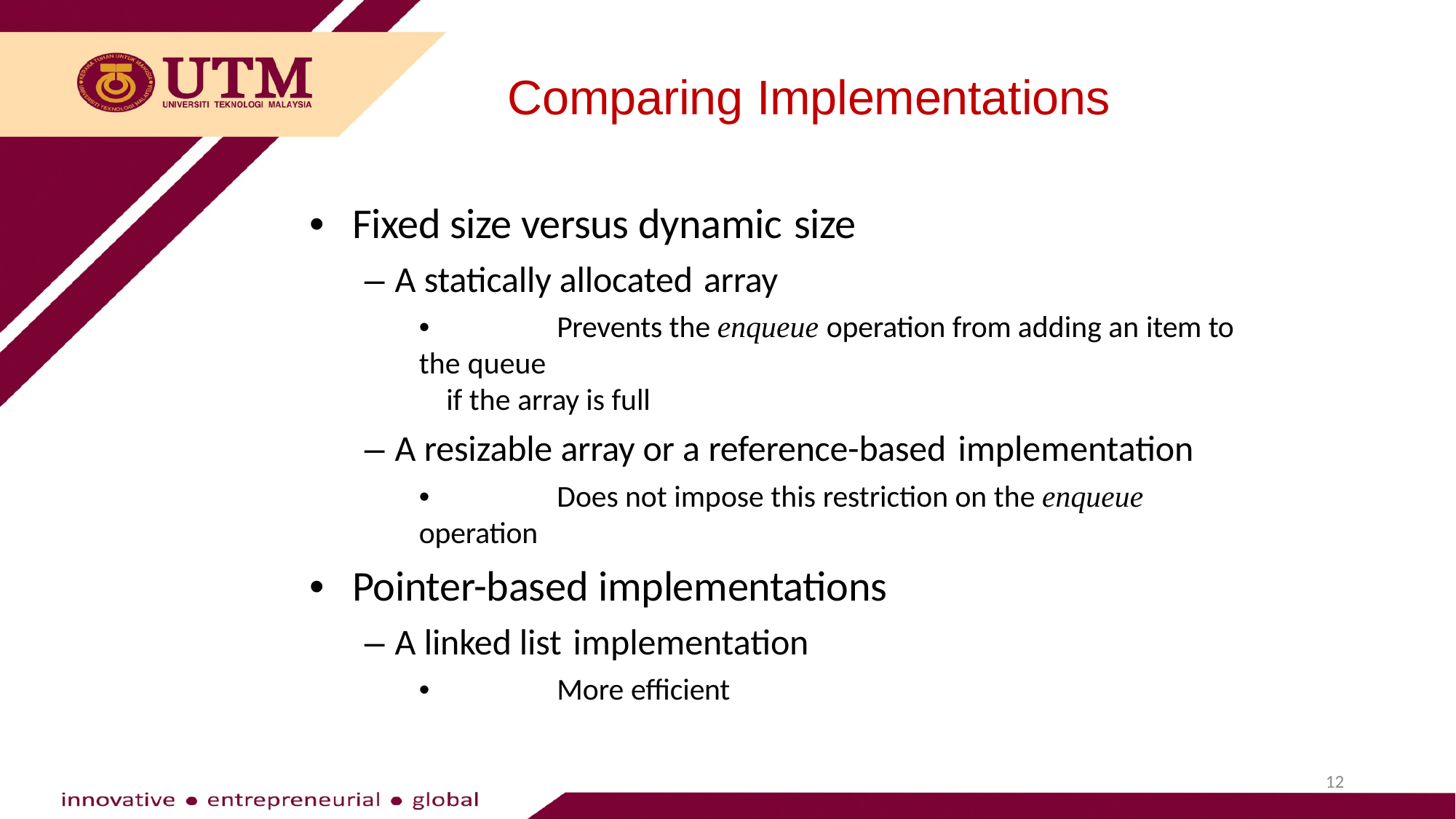

Comparing Implementations
•	Fixed size versus dynamic size
– A statically allocated array
•	Prevents the enqueue operation from adding an item to the queue
if the array is full
– A resizable array or a reference-based implementation
•	Does not impose this restriction on the enqueue operation
•	Pointer-based implementations
– A linked list implementation
•	More efficient
12